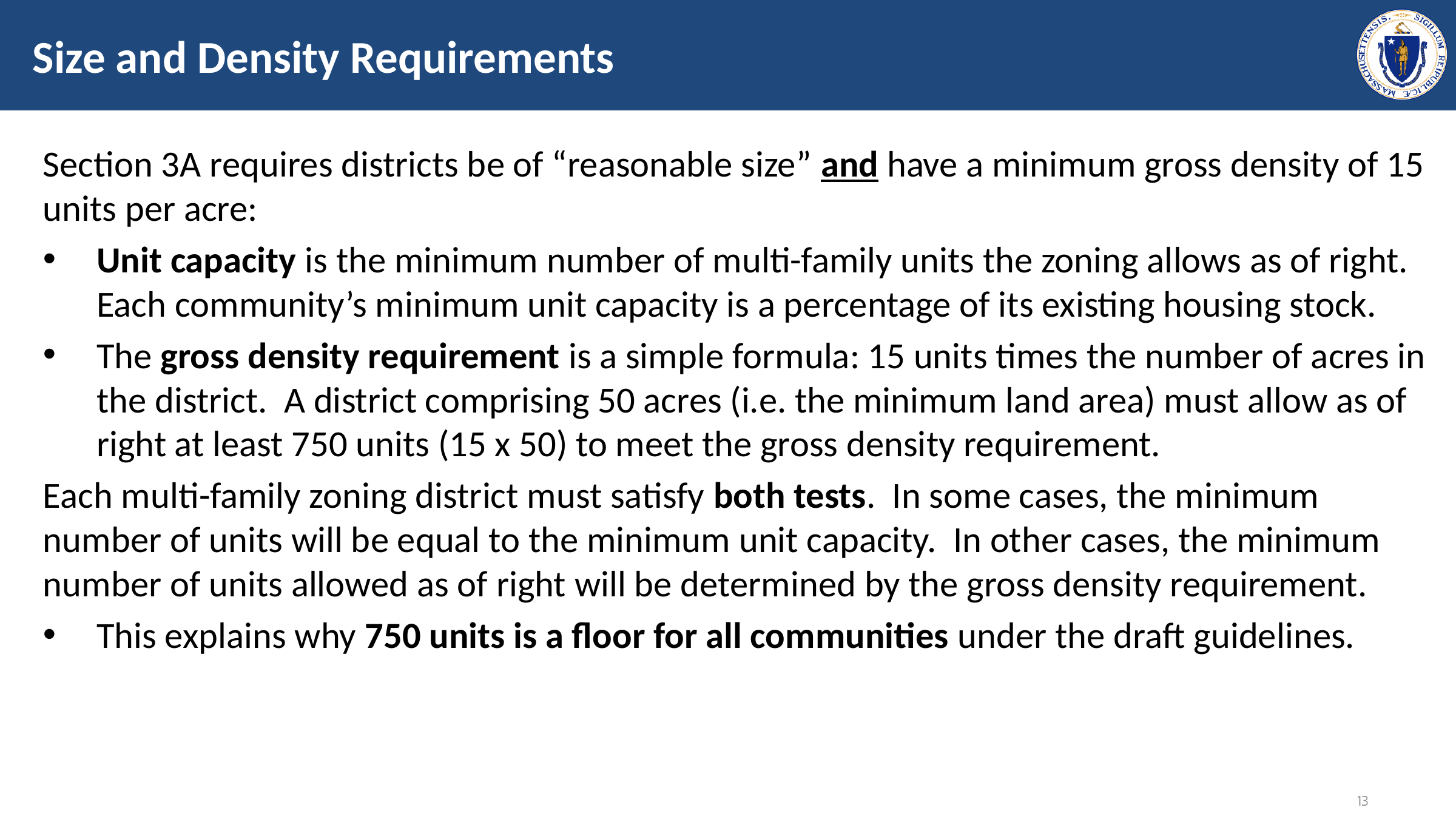

# Size and Density Requirements
Section 3A requires districts be of “reasonable size” and have a minimum gross density of 15 units per acre:
Unit capacity is the minimum number of multi-family units the zoning allows as of right. Each community’s minimum unit capacity is a percentage of its existing housing stock.
The gross density requirement is a simple formula: 15 units times the number of acres in the district.  A district comprising 50 acres (i.e. the minimum land area) must allow as of right at least 750 units (15 x 50) to meet the gross density requirement.
Each multi-family zoning district must satisfy both tests.  In some cases, the minimum number of units will be equal to the minimum unit capacity.  In other cases, the minimum number of units allowed as of right will be determined by the gross density requirement.
This explains why 750 units is a floor for all communities under the draft guidelines.

13